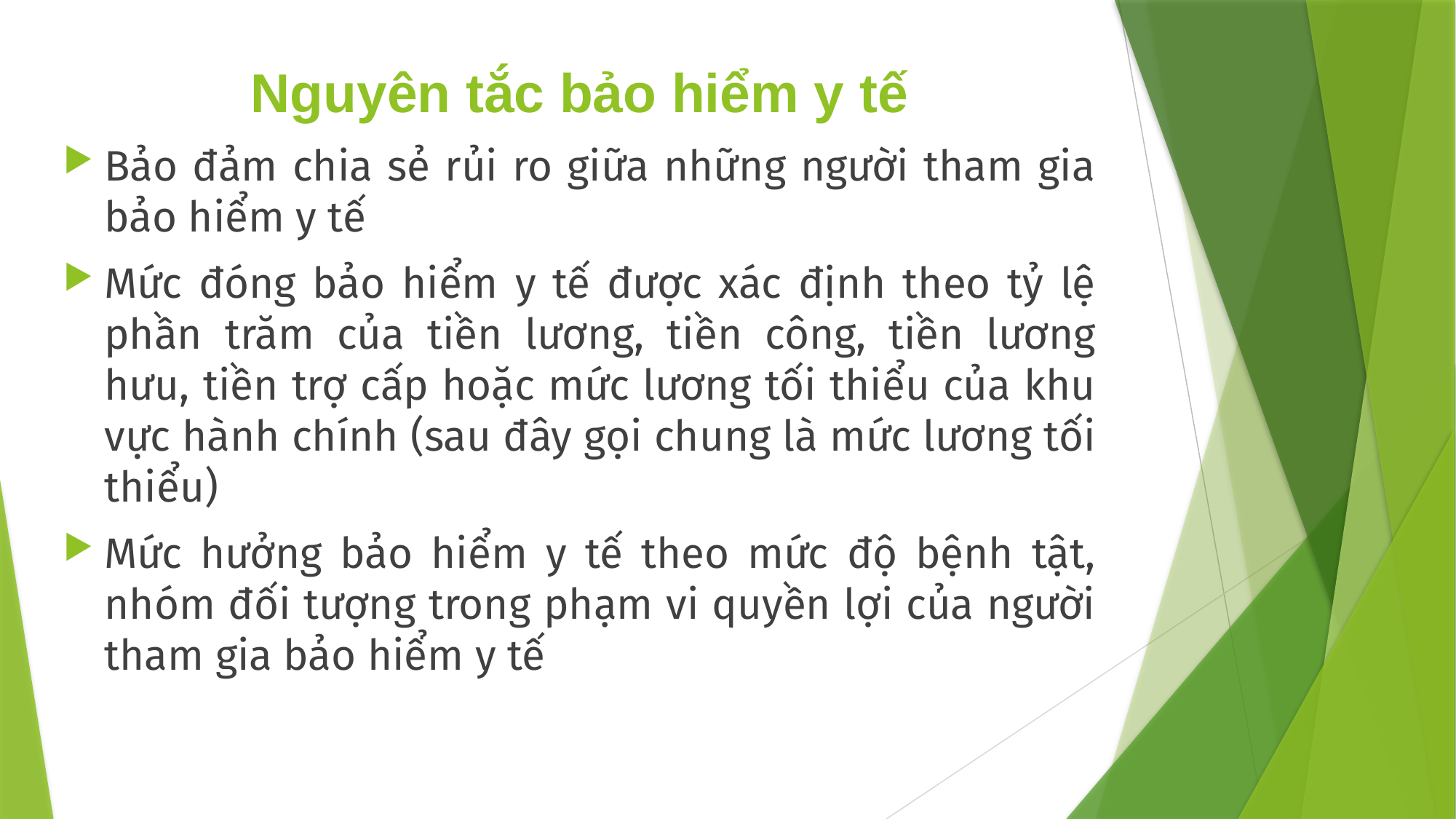

Nguyên tắc bảo hiểm y tế
Bảo đảm chia sẻ rủi ro giữa những người tham gia bảo hiểm y tế
Mức đóng bảo hiểm y tế được xác định theo tỷ lệ phần trăm của tiền lương, tiền công, tiền lương hưu, tiền trợ cấp hoặc mức lương tối thiểu của khu vực hành chính (sau đây gọi chung là mức lương tối thiểu)
Mức hưởng bảo hiểm y tế theo mức độ bệnh tật, nhóm đối tượng trong phạm vi quyền lợi của người tham gia bảo hiểm y tế

#